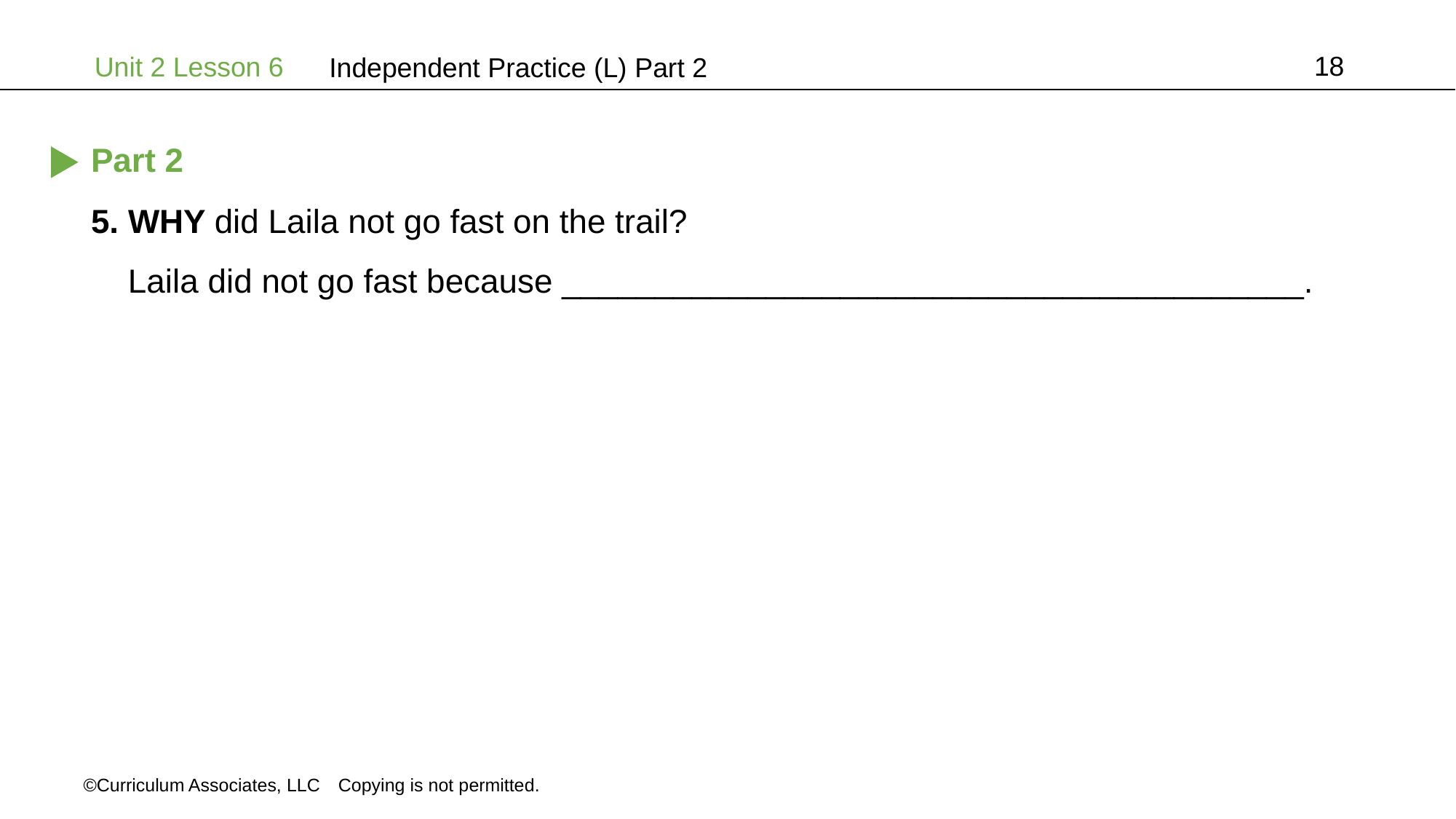

18
Independent Practice (L) Part 2
Part 2

5. WHY did Laila not go fast on the trail?
    Laila did not go fast because ________________________________________.